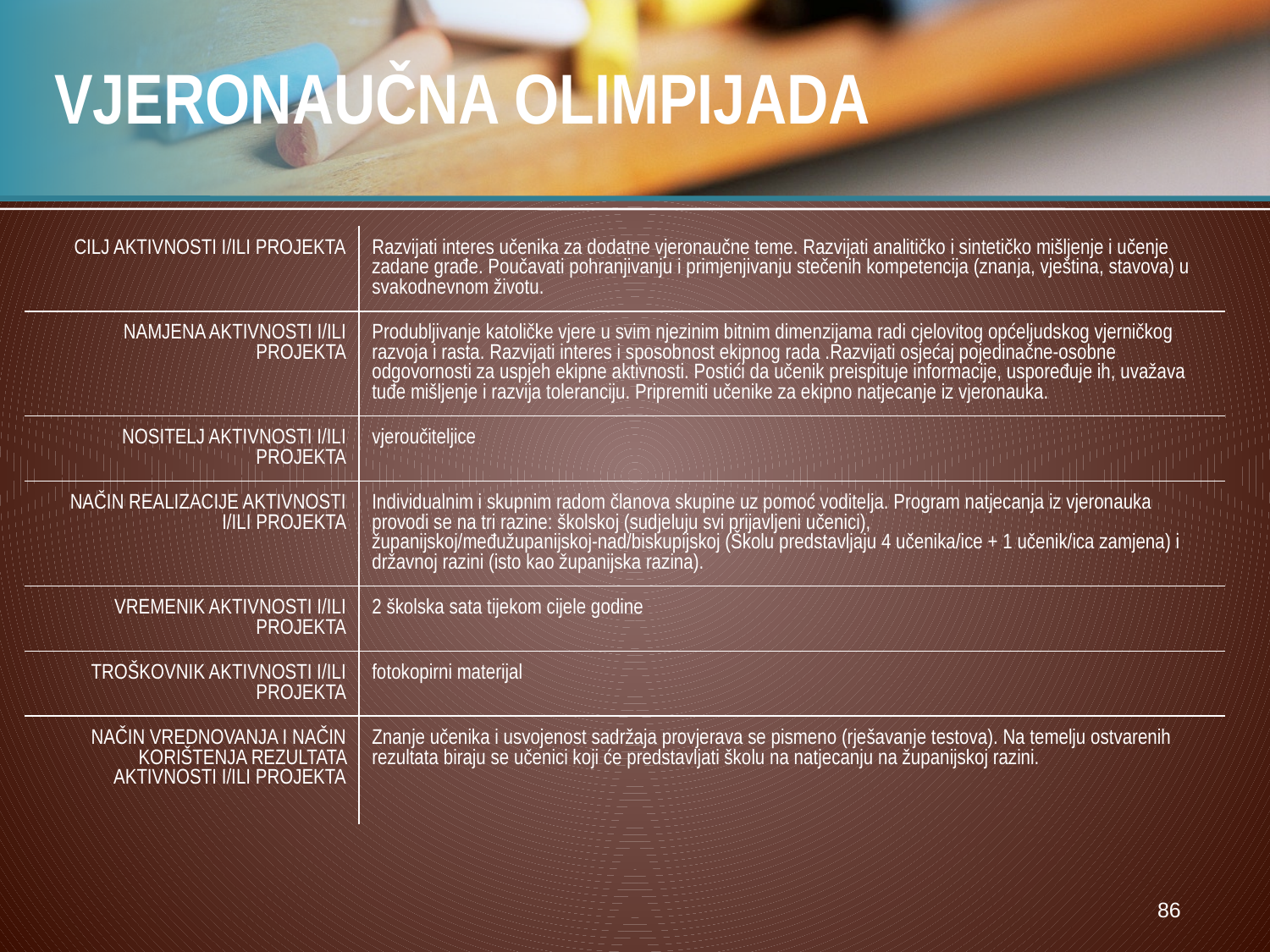

# VJERONAUČNA OLIMPIJADA
| CILJ AKTIVNOSTI I/ILI PROJEKTA | Razvijati interes učenika za dodatne vjeronaučne teme. Razvijati analitičko i sintetičko mišljenje i učenje zadane građe. Poučavati pohranjivanju i primjenjivanju stečenih kompetencija (znanja, vještina, stavova) u svakodnevnom životu. |
| --- | --- |
| NAMJENA AKTIVNOSTI I/ILI PROJEKTA | Produbljivanje katoličke vjere u svim njezinim bitnim dimenzijama radi cjelovitog općeljudskog vjerničkog razvoja i rasta. Razvijati interes i sposobnost ekipnog rada .Razvijati osjećaj pojedinačne-osobne odgovornosti za uspjeh ekipne aktivnosti. Postići da učenik preispituje informacije, uspoređuje ih, uvažava tuđe mišljenje i razvija toleranciju. Pripremiti učenike za ekipno natjecanje iz vjeronauka. |
| NOSITELJ AKTIVNOSTI I/ILI PROJEKTA | vjeroučiteljice |
| NAČIN REALIZACIJE AKTIVNOSTI I/ILI PROJEKTA | Individualnim i skupnim radom članova skupine uz pomoć voditelja. Program natjecanja iz vjeronauka provodi se na tri razine: školskoj (sudjeluju svi prijavljeni učenici), županijskoj/međužupanijskoj-nad/biskupijskoj (Školu predstavljaju 4 učenika/ice + 1 učenik/ica zamjena) i državnoj razini (isto kao županijska razina). |
| VREMENIK AKTIVNOSTI I/ILI PROJEKTA | 2 školska sata tijekom cijele godine |
| TROŠKOVNIK AKTIVNOSTI I/ILI PROJEKTA | fotokopirni materijal |
| NAČIN VREDNOVANJA I NAČIN KORIŠTENJA REZULTATA AKTIVNOSTI I/ILI PROJEKTA | Znanje učenika i usvojenost sadržaja provjerava se pismeno (rješavanje testova). Na temelju ostvarenih rezultata biraju se učenici koji će predstavljati školu na natjecanju na županijskoj razini. |
86